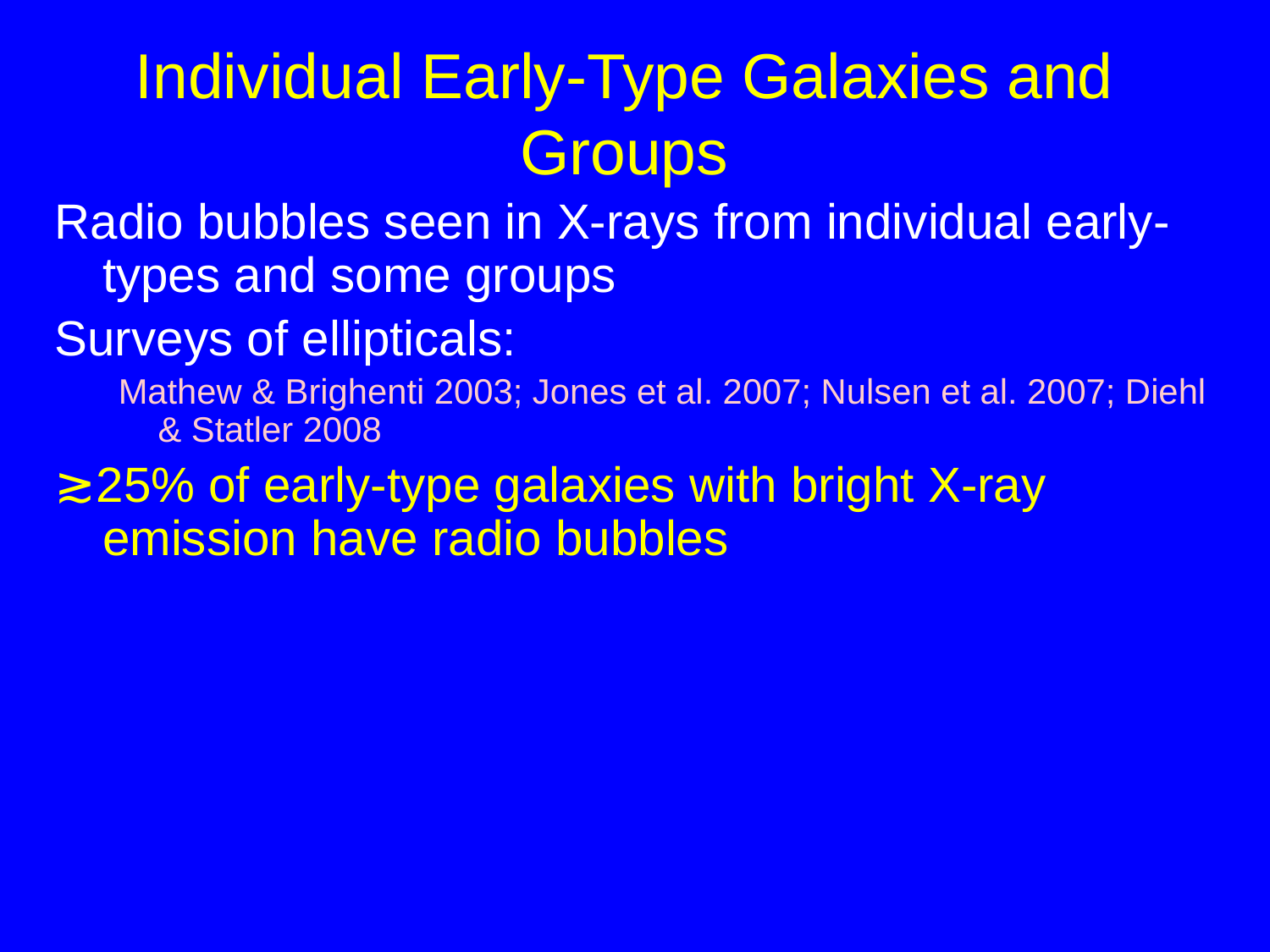

# Individual Early-Type Galaxies and Groups
Radio bubbles seen in X-rays from individual early-types and some groups
Surveys of ellipticals:
Mathew & Brighenti 2003; Jones et al. 2007; Nulsen et al. 2007; Diehl & Statler 2008
≳25% of early-type galaxies with bright X-ray emission have radio bubbles